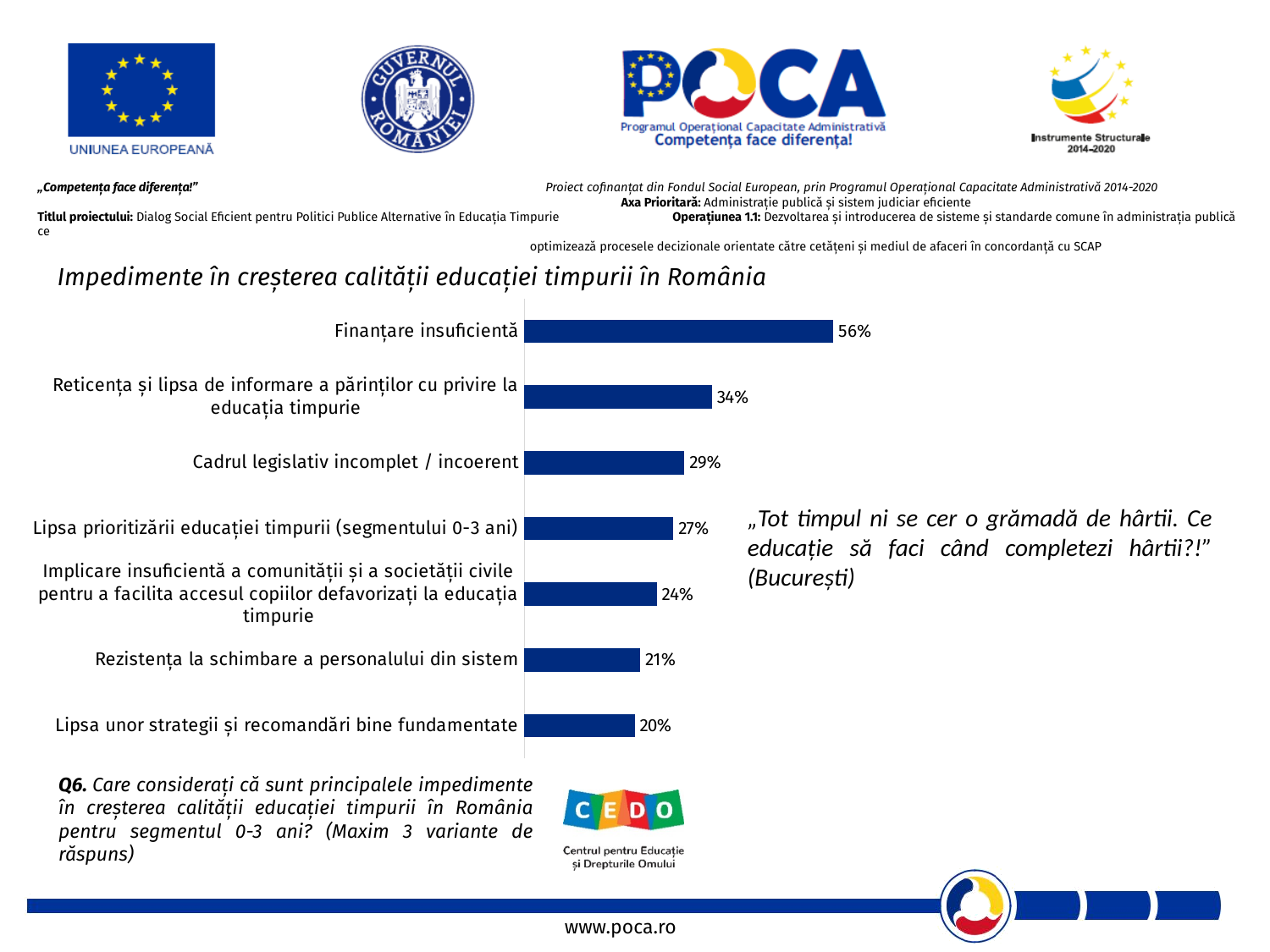

Impedimente în creșterea calității educației timpurii în România

### Chart

| Category | Coloană2 |
|---|---|
| Lipsa unor strategii și recomandări bine fundamentate | 0.2 |
| Rezistența la schimbare a personalului din sistem | 0.21000000000000021 |
| Implicare insuficientă a comunității și a societății civile pentru a facilita accesul copiilor defavorizați la educația timpurie | 0.2400000000000002 |
| Lipsa prioritizării educației timpurii (segmentului 0-3 ani) | 0.27 |
| Cadrul legislativ incomplet / incoerent | 0.2900000000000003 |
| Reticența și lipsa de informare a părinților cu privire la educația timpurie | 0.34 |
| Finanțare insuficientă | 0.56 |
„Tot timpul ni se cer o grămadă de hârtii. Ce educație să faci când completezi hârtii?!” (București)
Q6. Care considerați că sunt principalele impedimente în creșterea calității educației timpurii în România pentru segmentul 0-3 ani? (Maxim 3 variante de răspuns)